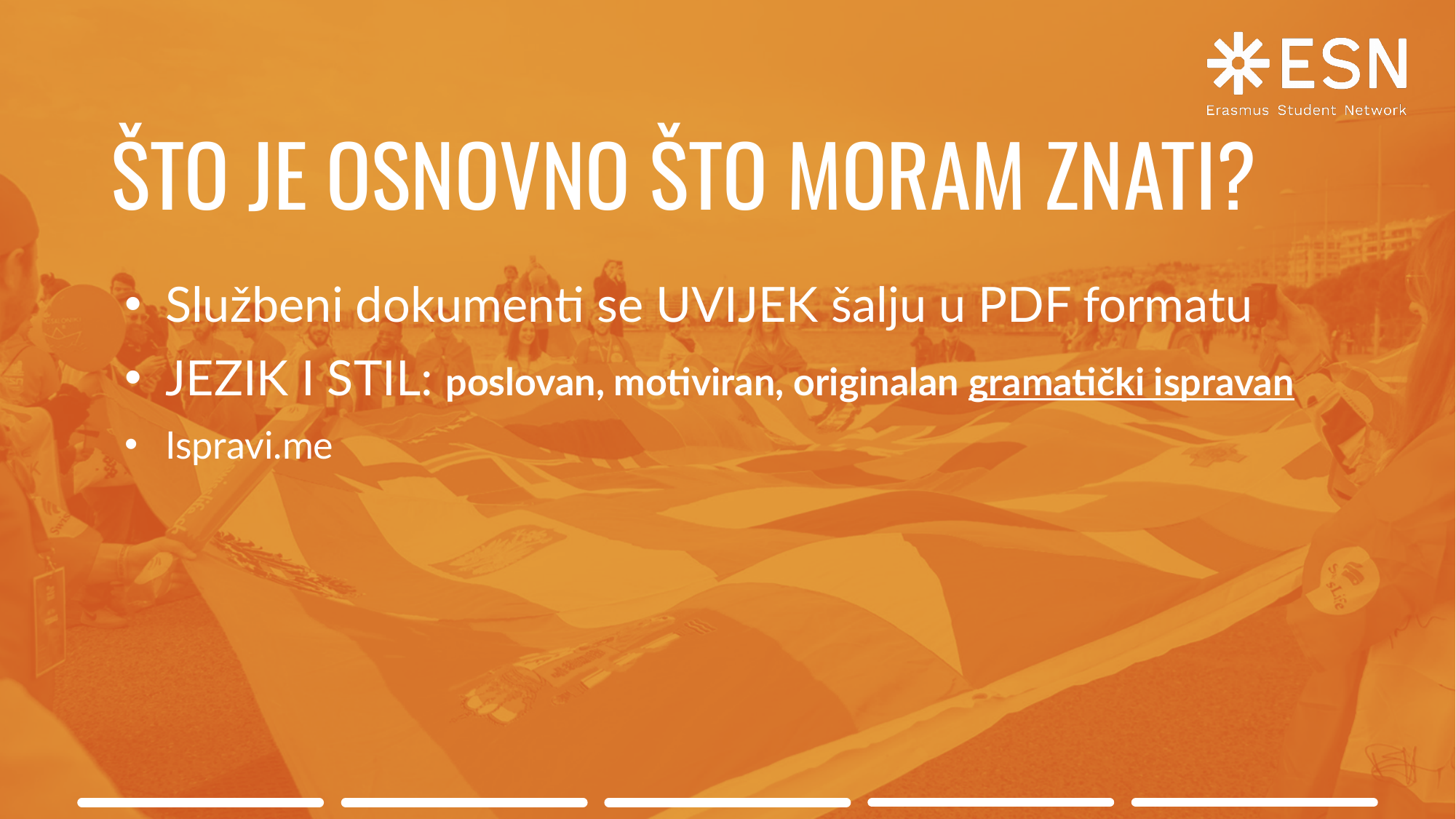

# ŠTO JE OSNOVNO ŠTO MORAM ZNATI?
Službeni dokumenti se UVIJEK šalju u PDF formatu
JEZIK I STIL: poslovan, motiviran, originalan gramatički ispravan
Ispravi.me